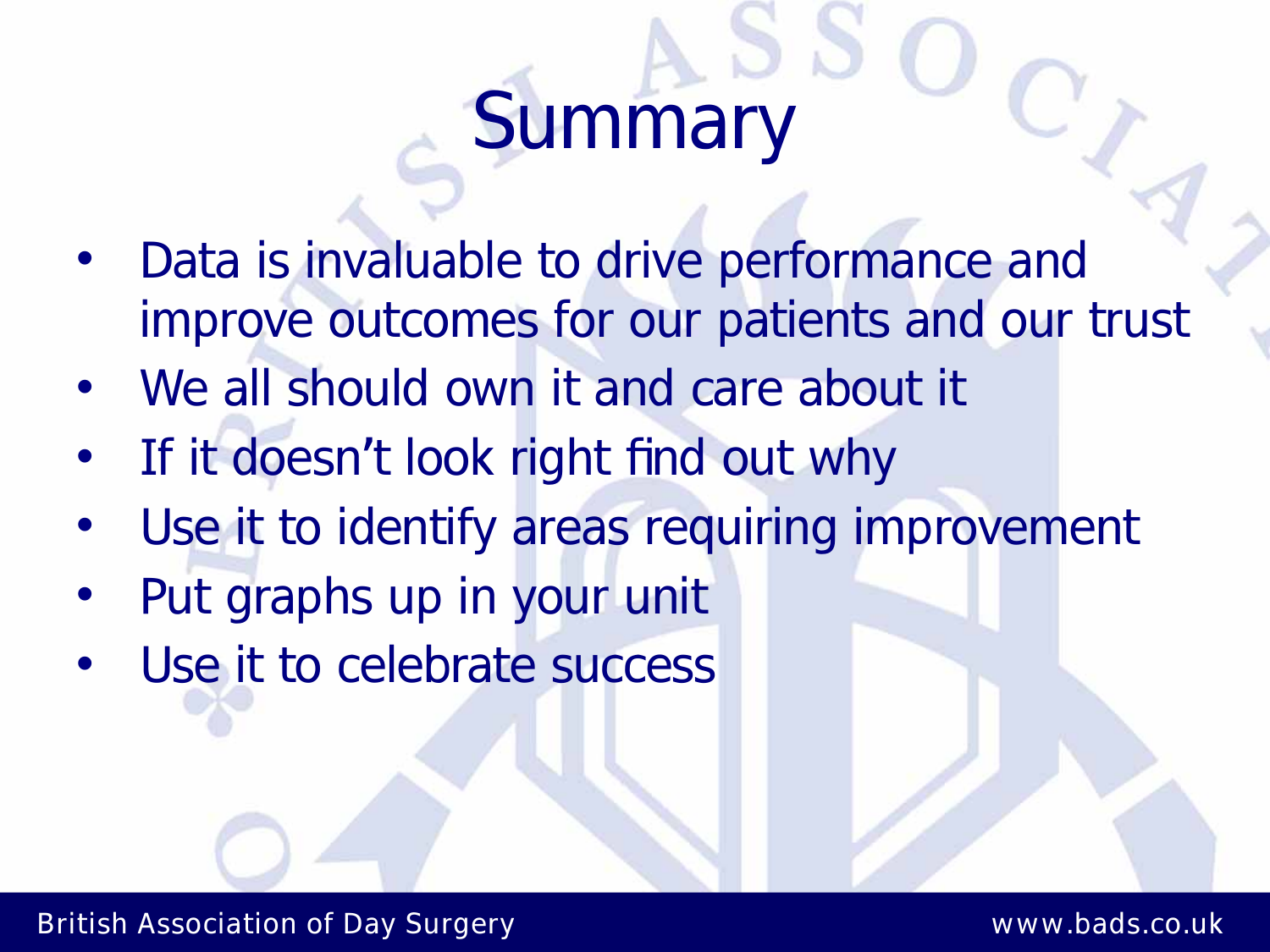

# Summary
Data is invaluable to drive performance and improve outcomes for our patients and our trust
We all should own it and care about it
If it doesn’t look right find out why
Use it to identify areas requiring improvement
Put graphs up in your unit
Use it to celebrate success